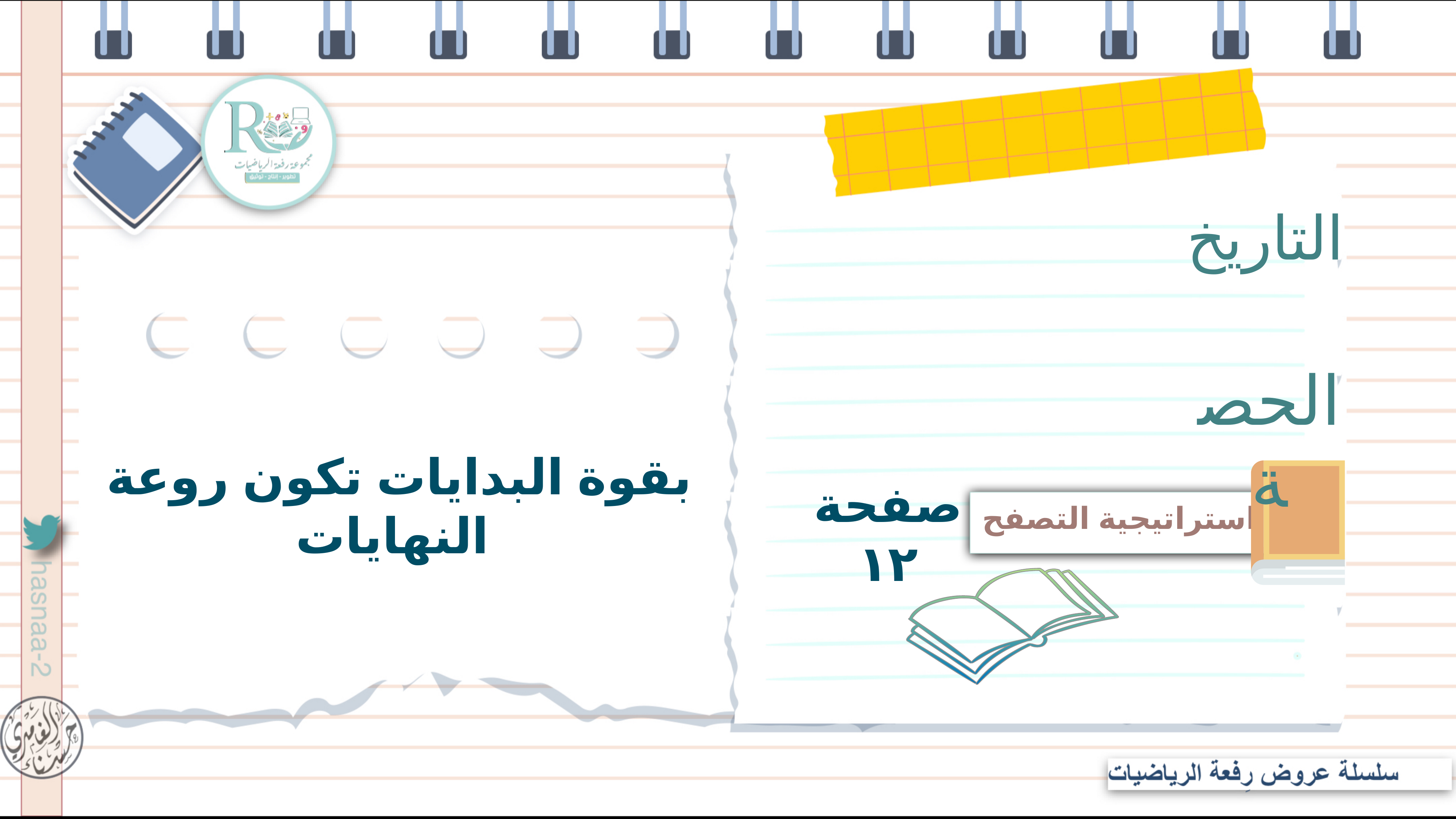

التاريخ
الحصة
بقوة البدايات تكون روعة النهايات

صفحة
١٢
استراتيجية التصفح